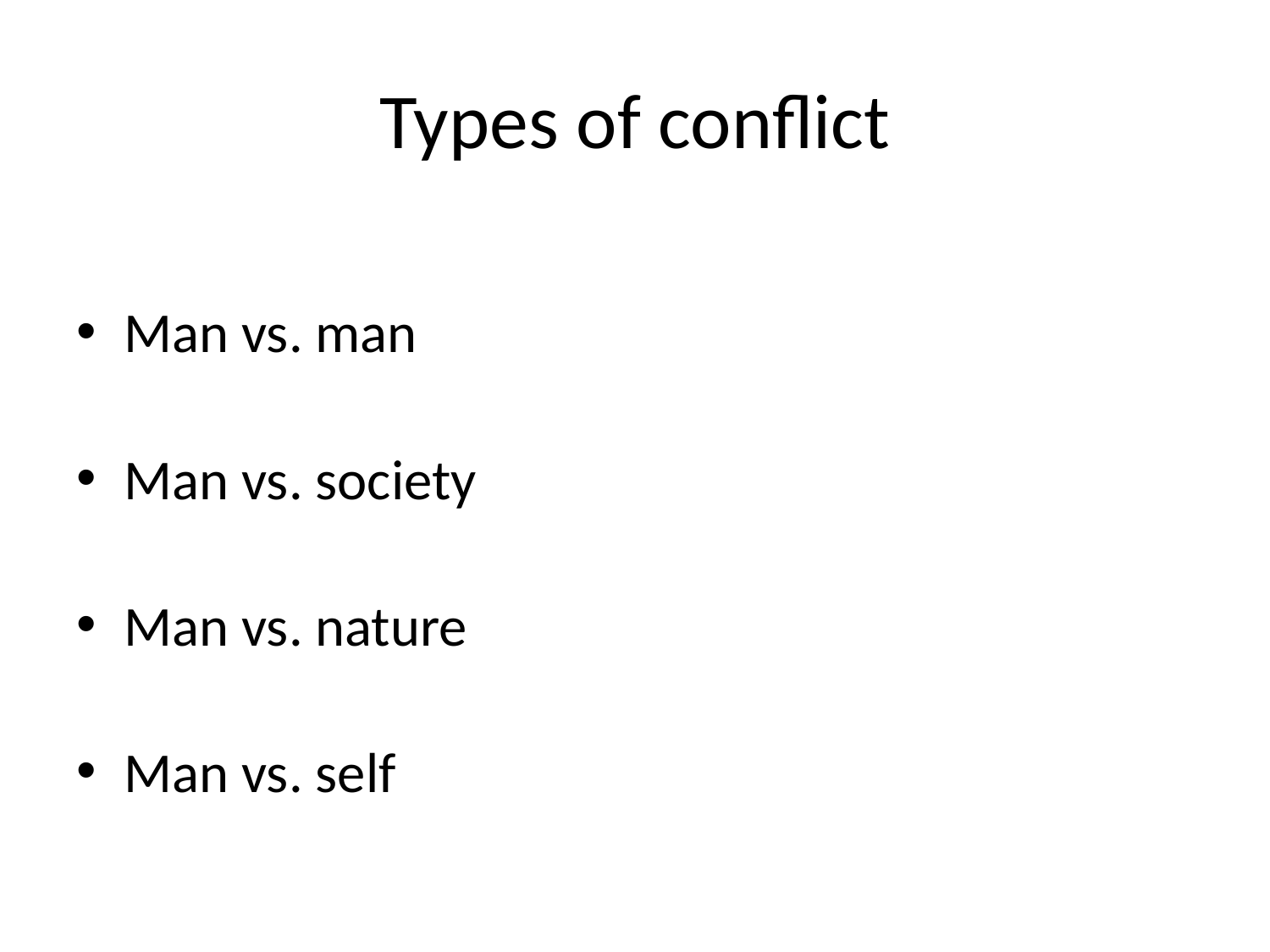

# Types of conflict
Man vs. man
Man vs. society
Man vs. nature
Man vs. self